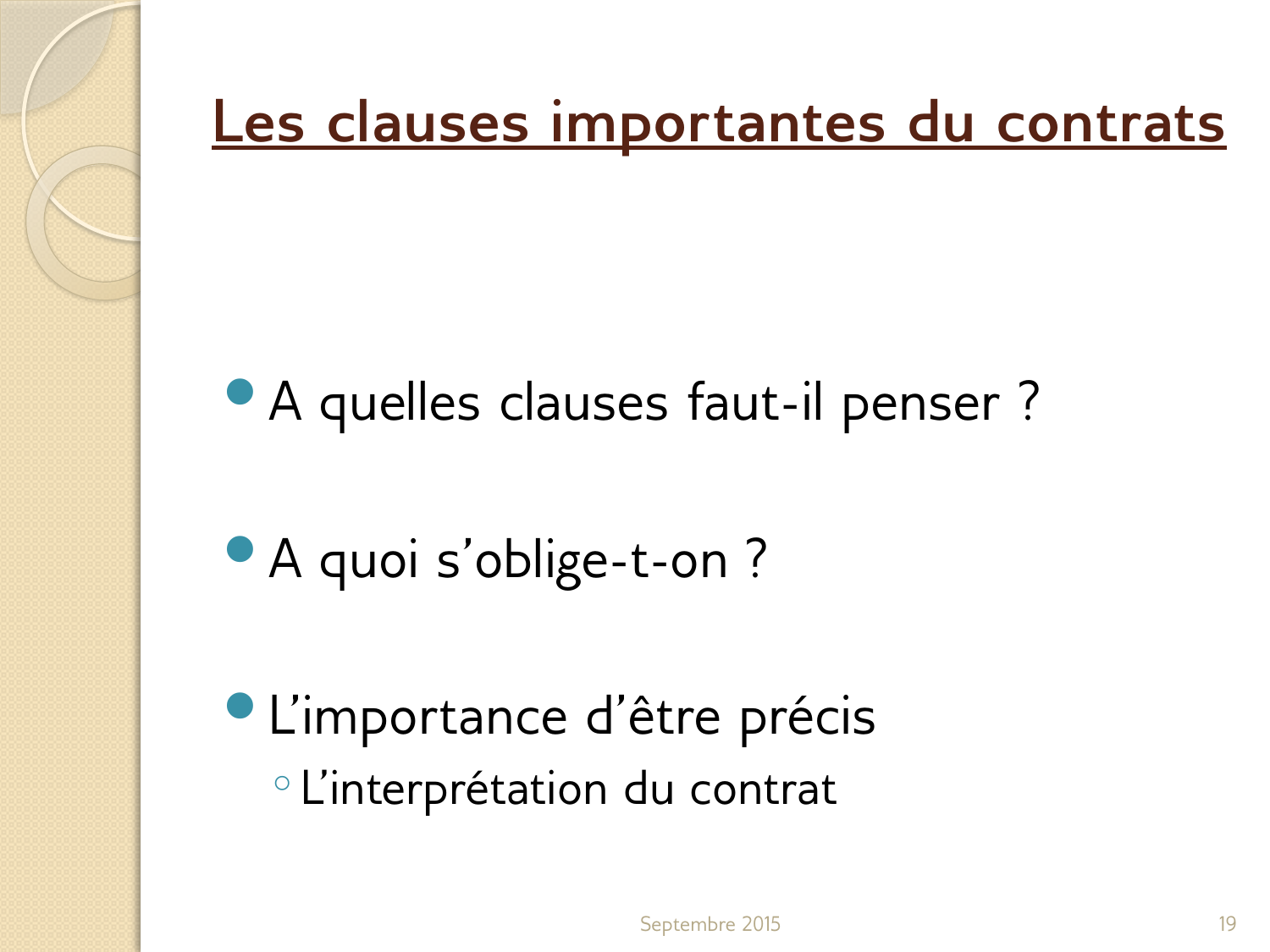

# Les clauses importantes du contrats

A quelles clauses faut-il penser ?

A quoi s’oblige-t-on ?

L’importance d’être précis
L’interprétation du contrat
Septembre 2015
19